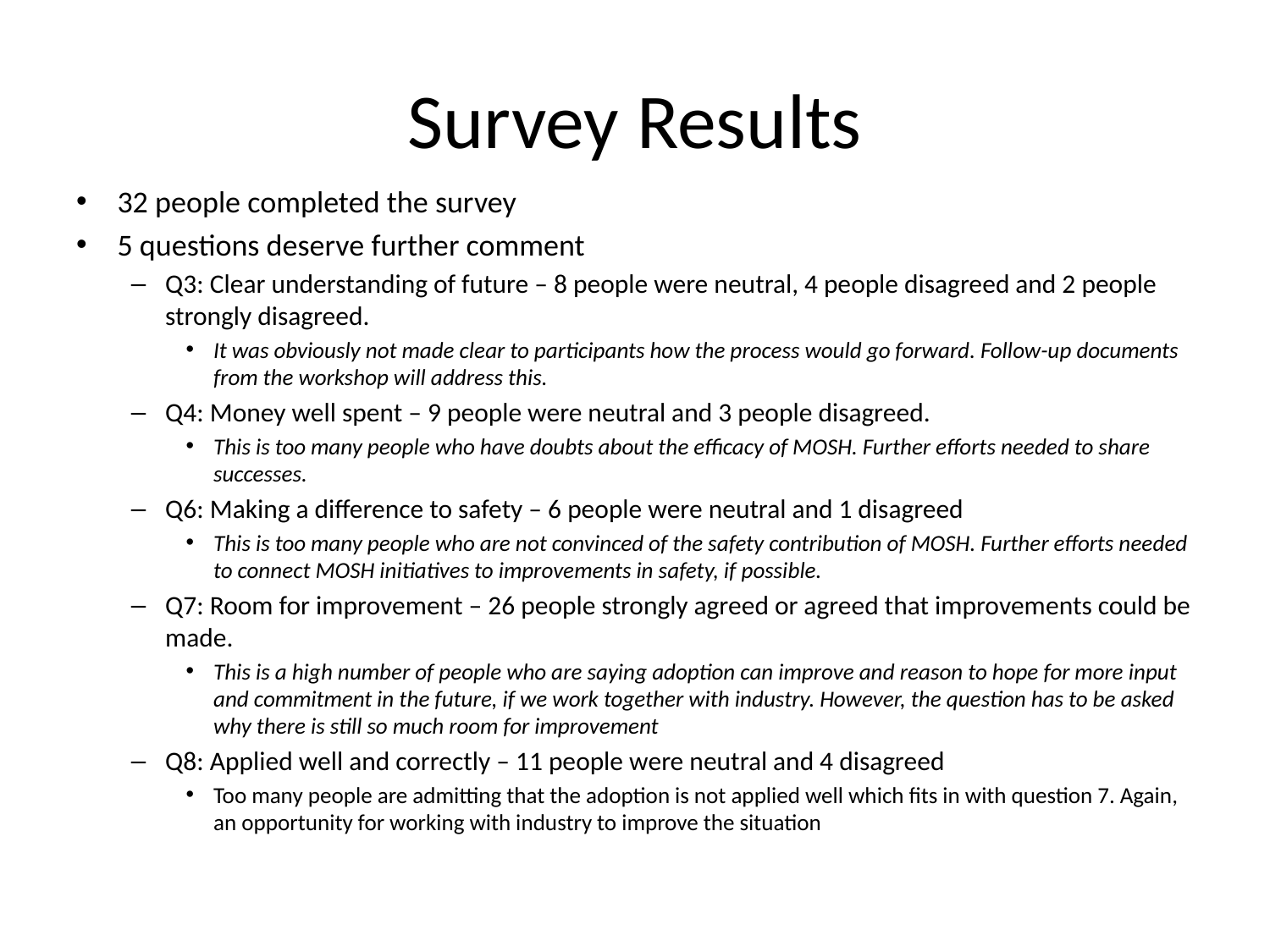

# Survey Results
32 people completed the survey
5 questions deserve further comment
Q3: Clear understanding of future – 8 people were neutral, 4 people disagreed and 2 people strongly disagreed.
It was obviously not made clear to participants how the process would go forward. Follow-up documents from the workshop will address this.
Q4: Money well spent – 9 people were neutral and 3 people disagreed.
This is too many people who have doubts about the efficacy of MOSH. Further efforts needed to share successes.
Q6: Making a difference to safety – 6 people were neutral and 1 disagreed
This is too many people who are not convinced of the safety contribution of MOSH. Further efforts needed to connect MOSH initiatives to improvements in safety, if possible.
Q7: Room for improvement – 26 people strongly agreed or agreed that improvements could be made.
This is a high number of people who are saying adoption can improve and reason to hope for more input and commitment in the future, if we work together with industry. However, the question has to be asked why there is still so much room for improvement
Q8: Applied well and correctly – 11 people were neutral and 4 disagreed
Too many people are admitting that the adoption is not applied well which fits in with question 7. Again, an opportunity for working with industry to improve the situation